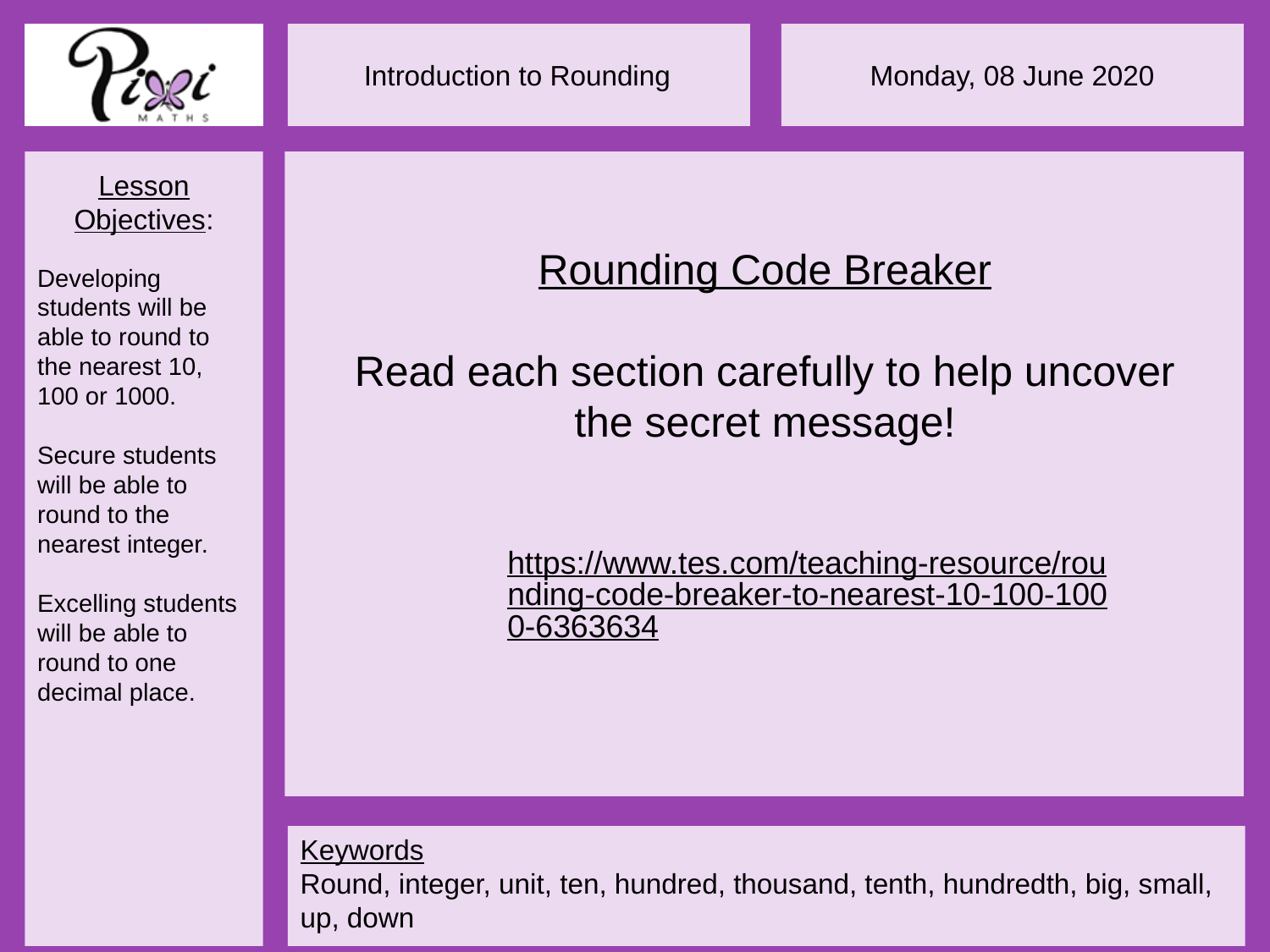

Rounding Code Breaker

Read each section carefully to help uncover the secret message!
https://www.tes.com/teaching-resource/rounding-code-breaker-to-nearest-10-100-1000-6363634